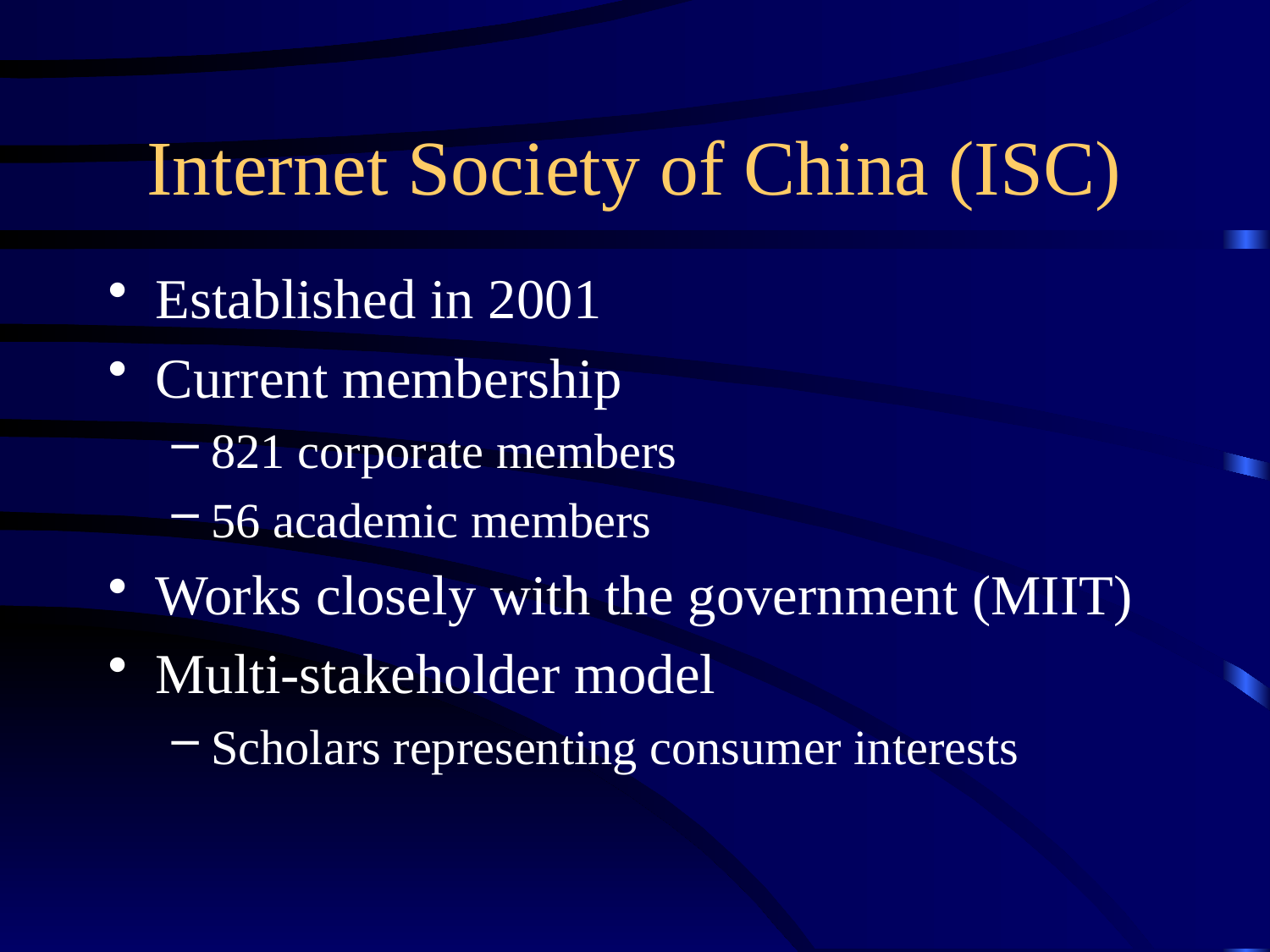

# Internet Society of China (ISC)
Established in 2001
Current membership
821 corporate members
56 academic members
Works closely with the government (MIIT)
Multi-stakeholder model
Scholars representing consumer interests